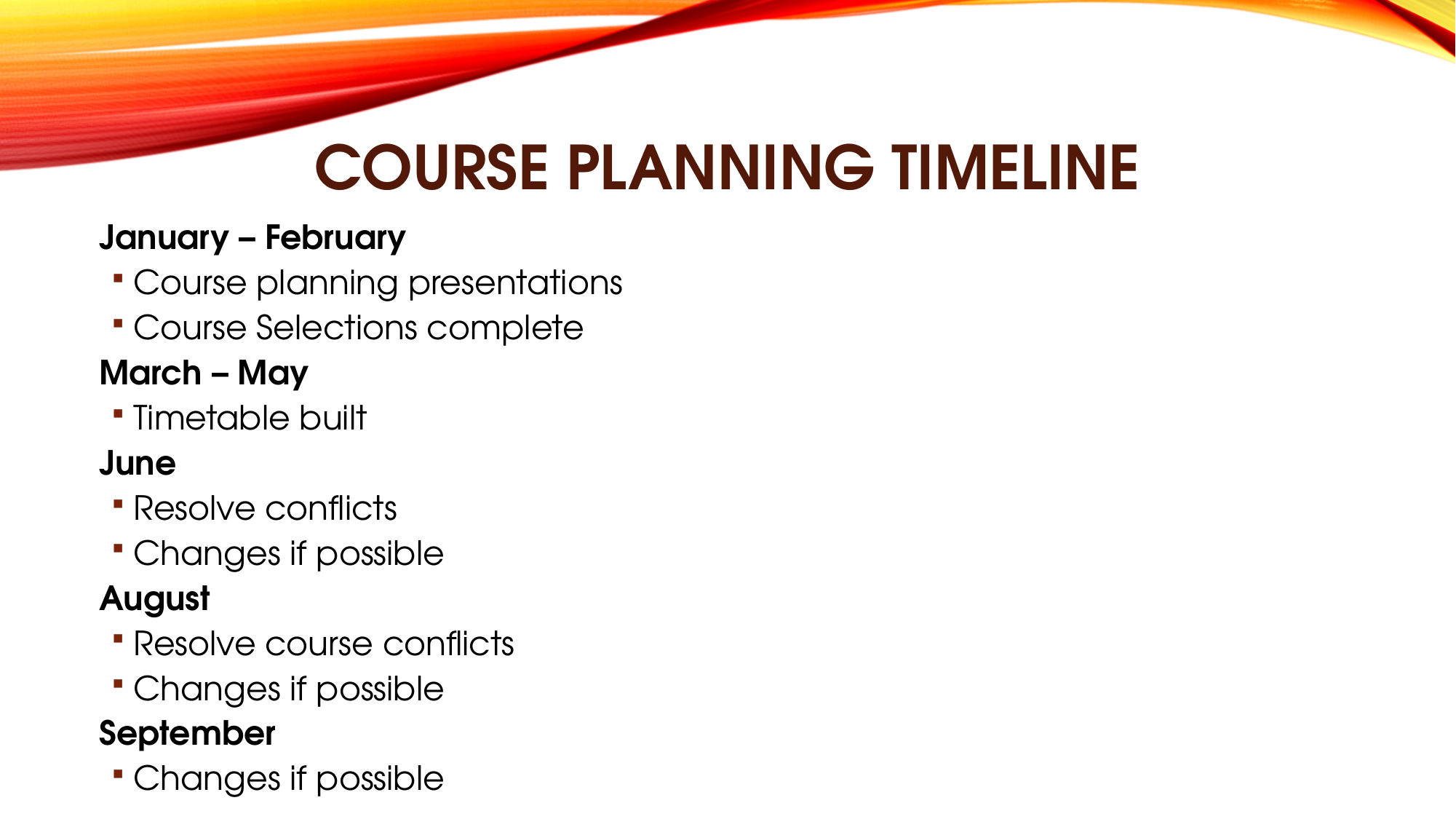

# Course planning timeline
January – February
Course planning presentations
Course Selections complete
March – May
Timetable built
June
Resolve conflicts
Changes if possible
August
Resolve course conflicts
Changes if possible
September
Changes if possible